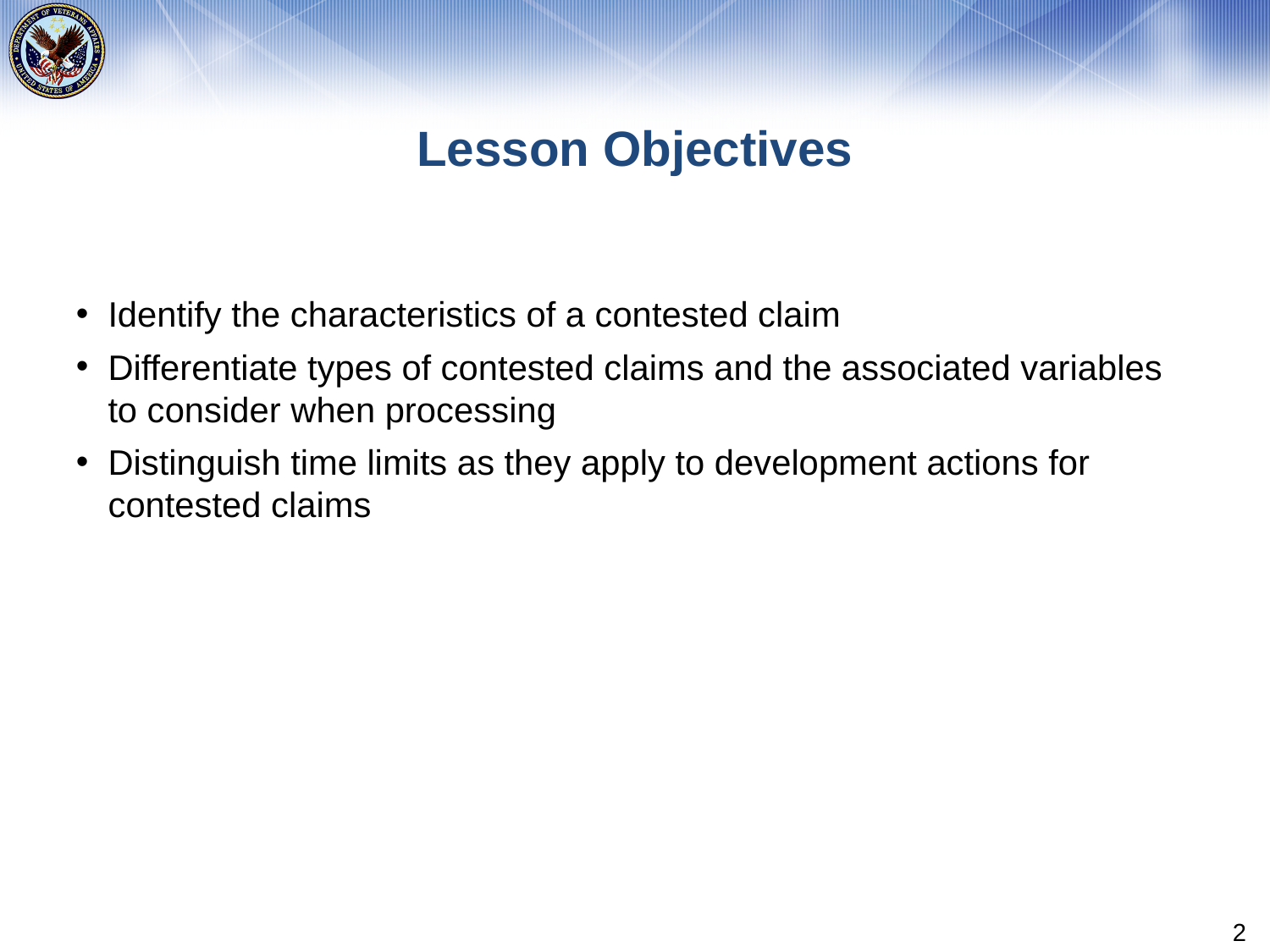

# Lesson Objectives
Identify the characteristics of a contested claim
Differentiate types of contested claims and the associated variables to consider when processing
Distinguish time limits as they apply to development actions for contested claims

2